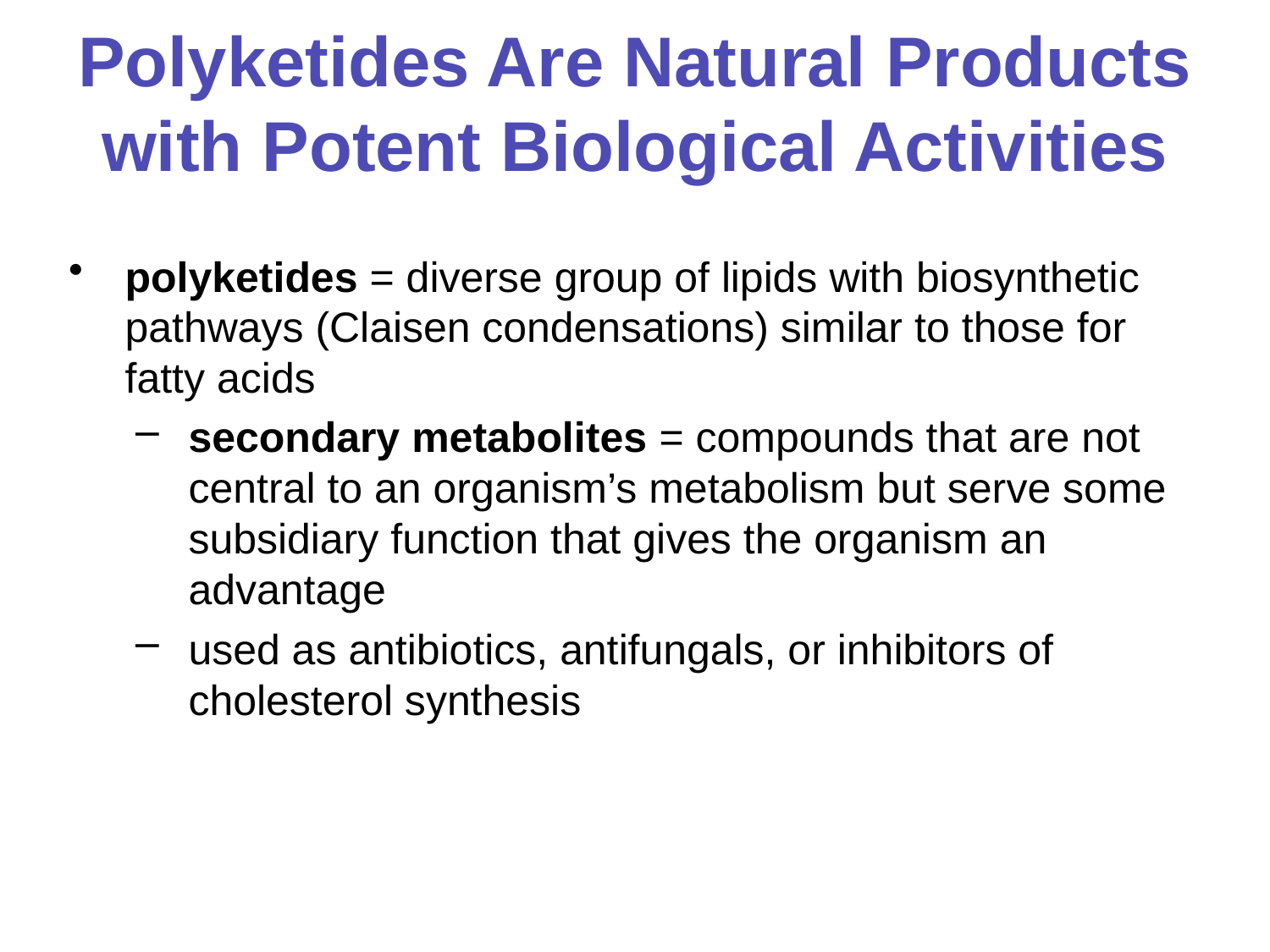

# Polyketides Are Natural Products with Potent Biological Activities
polyketides = diverse group of lipids with biosynthetic pathways (Claisen condensations) similar to those for fatty acids
secondary metabolites = compounds that are not central to an organism’s metabolism but serve some subsidiary function that gives the organism an advantage
used as antibiotics, antifungals, or inhibitors of cholesterol synthesis